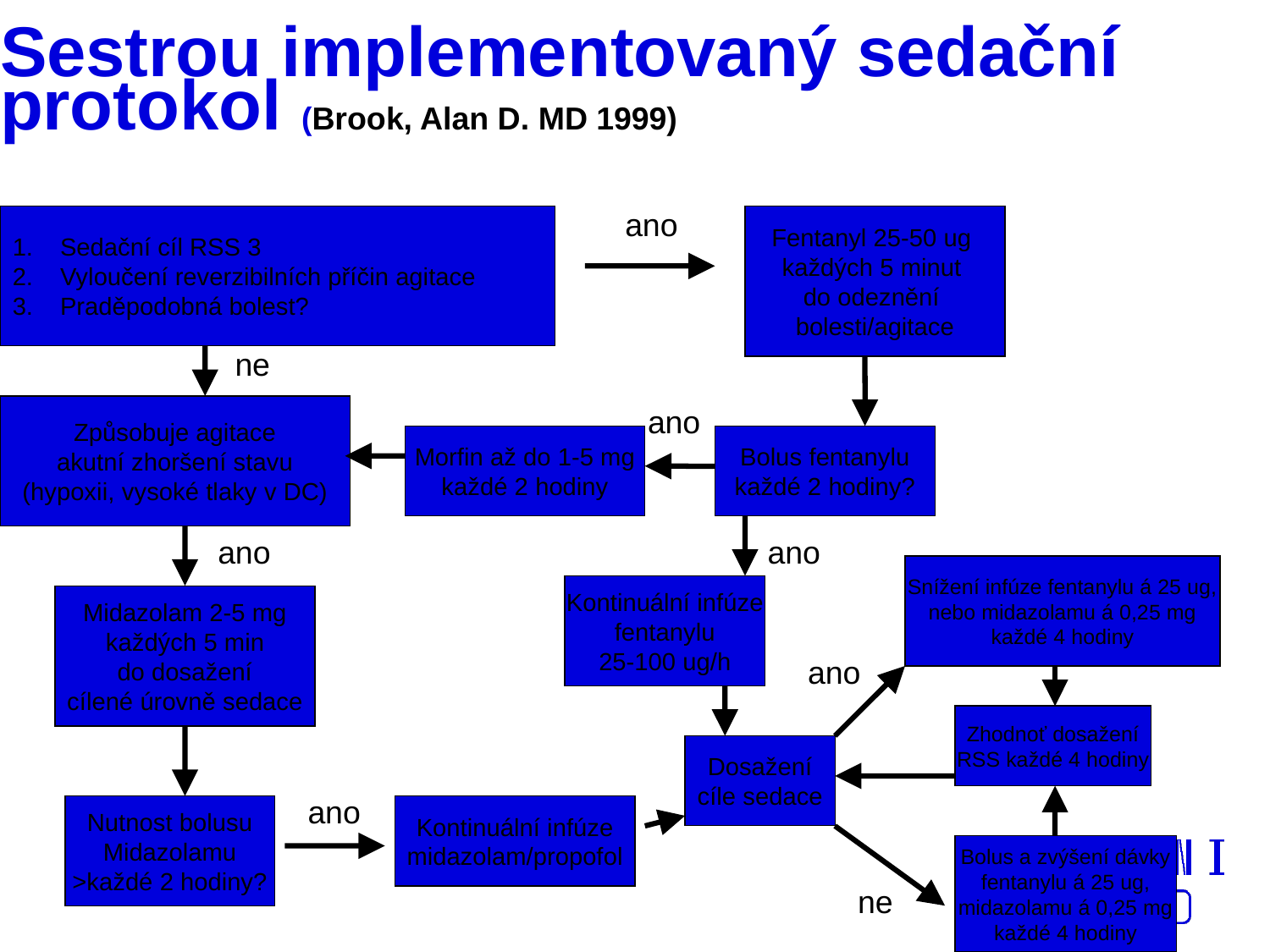

Sestrou implementovaný sedační protokol (Brook, Alan D. MD 1999)
ano
Sedační cíl RSS 3
Vyloučení reverzibilních příčin agitace
Praděpodobná bolest?
Fentanyl 25-50 ug
každých 5 minut
do odeznění
bolesti/agitace

ne

Způsobuje agitace
akutní zhoršení stavu
(hypoxii, vysoké tlaky v DC)
ano
Morfin až do 1-5 mg
každé 2 hodiny
Bolus fentanylu
každé 2 hodiny?

ano
ano
Snížení infúze fentanylu á 25 ug,
nebo midazolamu á 0,25 mg
každé 4 hodiny
Kontinuální infúze
fentanylu
25-100 ug/h
Midazolam 2-5 mg
každých 5 min
do dosažení
cílené úrovně sedace
ano

Zhodnoť dosažení
RSS každé 4 hodiny

Dosažení
cíle sedace

ano

Nutnost bolusu
Midazolamu
>každé 2 hodiny?
Kontinuální infúze
midazolam/propofol

Bolus a zvýšení dávky
fentanylu á 25 ug,
midazolamu á 0,25 mg
každé 4 hodiny

ne